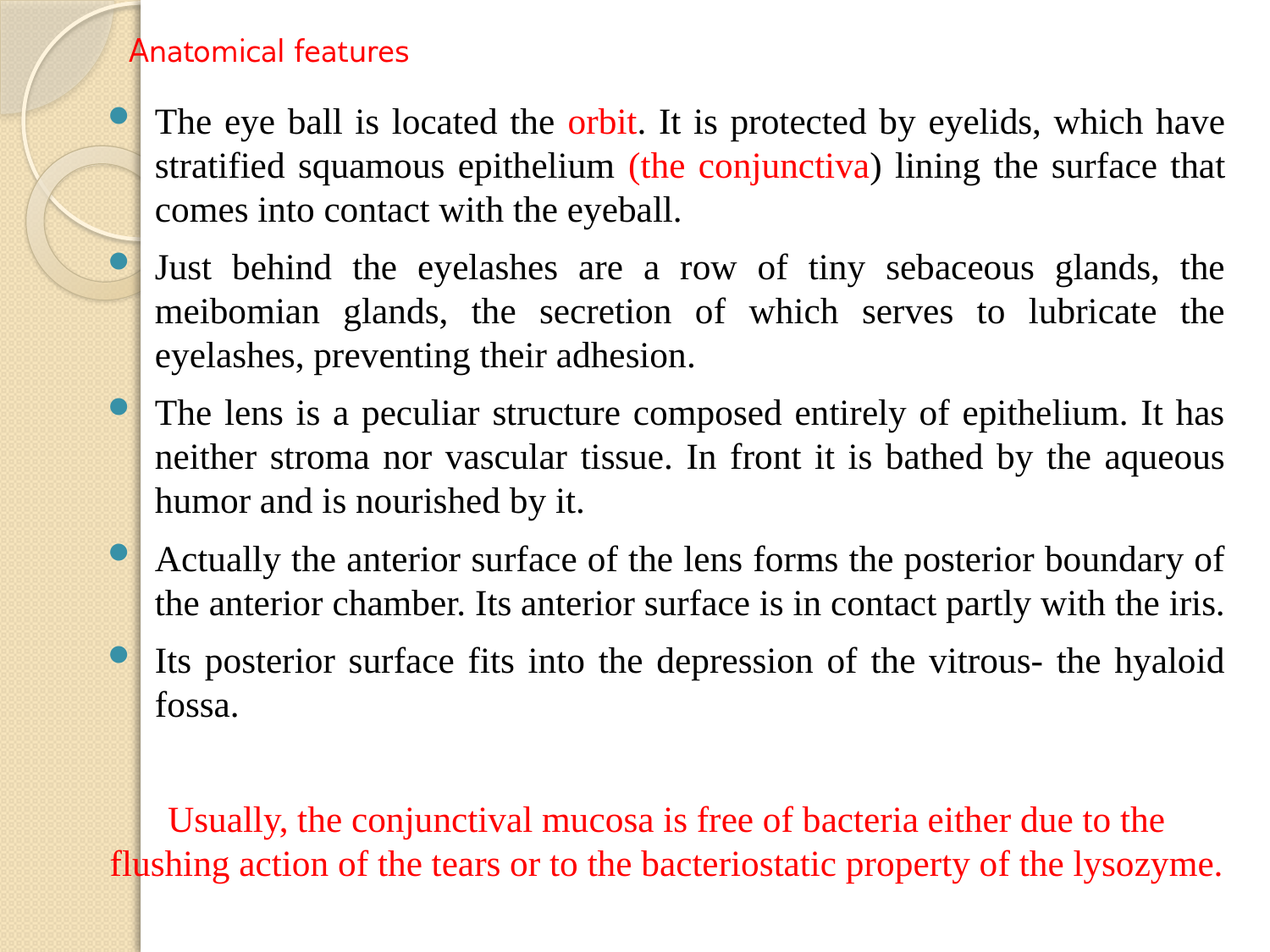

# Anatomical features
The eye ball is located the orbit. It is protected by eyelids, which have stratified squamous epithelium (the conjunctiva) lining the surface that comes into contact with the eyeball.
Just behind the eyelashes are a row of tiny sebaceous glands, the meibomian glands, the secretion of which serves to lubricate the eyelashes, preventing their adhesion.
The lens is a peculiar structure composed entirely of epithelium. It has neither stroma nor vascular tissue. In front it is bathed by the aqueous humor and is nourished by it.
Actually the anterior surface of the lens forms the posterior boundary of the anterior chamber. Its anterior surface is in contact partly with the iris.
Its posterior surface fits into the depression of the vitrous- the hyaloid fossa.

Usually, the conjunctival mucosa is free of bacteria either due to the flushing action of the tears or to the bacteriostatic property of the lysozyme.